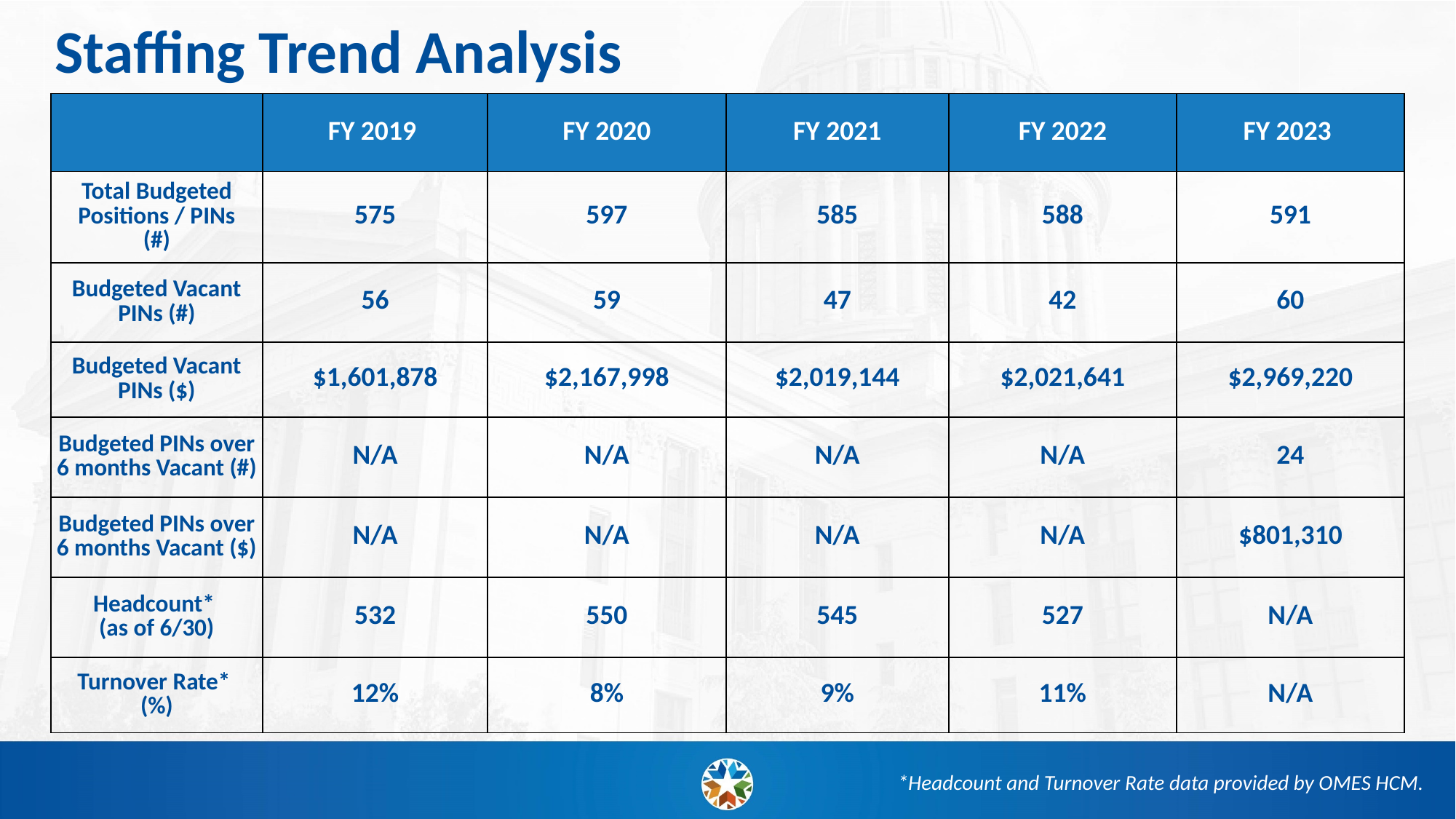

# Staffing Trend Analysis
|  | FY 2019 | FY 2020 | FY 2021 | FY 2022 | FY 2023 |
| --- | --- | --- | --- | --- | --- |
| Total Budgeted Positions / PINs (#) | 575​ | 597​ | 585​ | 588​ | 591​ |
| Budgeted Vacant PINs (#) | 56​ | 59​ | 47​ | 42​ | 60​ |
| Budgeted Vacant PINs ($) | $1,601,878​ | $2,167,998​ | $2,019,144​ | $2,021,641​ | $2,969,220​ |
| Budgeted PINs over 6 months Vacant (#) | N/A​ | N/A​ | N/A​ | N/A​ | 24​ |
| Budgeted PINs over 6 months Vacant ($) | N/A​ | N/A​ | N/A​ | N/A​ | $801,310​ |
| Headcount\* (as of 6/30) | 532​ | 550​ | 545​ | 527​ | N/A​ |
| Turnover Rate\* (%) | 12%​ | 8%​ | 9%​ | 11%​ | N/A​ |
*Headcount and Turnover Rate data provided by OMES HCM.